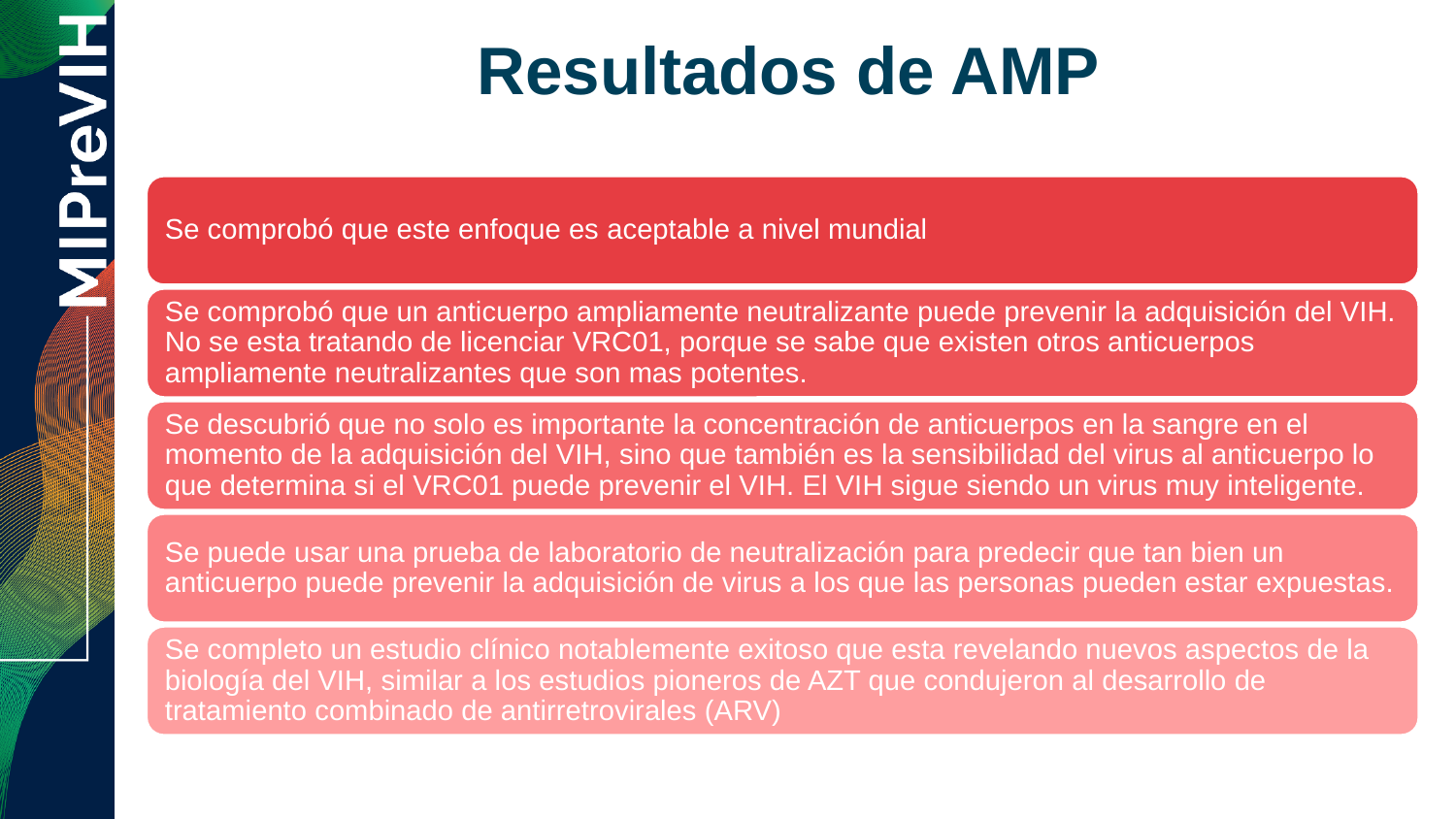

# Resultados de AMP
Se comprobó que este enfoque es aceptable a nivel mundial
Se comprobó que un anticuerpo ampliamente neutralizante puede prevenir la adquisición del VIH. No se esta tratando de licenciar VRC01, porque se sabe que existen otros anticuerpos ampliamente neutralizantes que son mas potentes.
Se descubrió que no solo es importante la concentración de anticuerpos en la sangre en el momento de la adquisición del VIH, sino que también es la sensibilidad del virus al anticuerpo lo que determina si el VRC01 puede prevenir el VIH. El VIH sigue siendo un virus muy inteligente.
Se puede usar una prueba de laboratorio de neutralización para predecir que tan bien un anticuerpo puede prevenir la adquisición de virus a los que las personas pueden estar expuestas.
Se completo un estudio clínico notablemente exitoso que esta revelando nuevos aspectos de la biología del VIH, similar a los estudios pioneros de AZT que condujeron al desarrollo de tratamiento combinado de antirretrovirales (ARV)